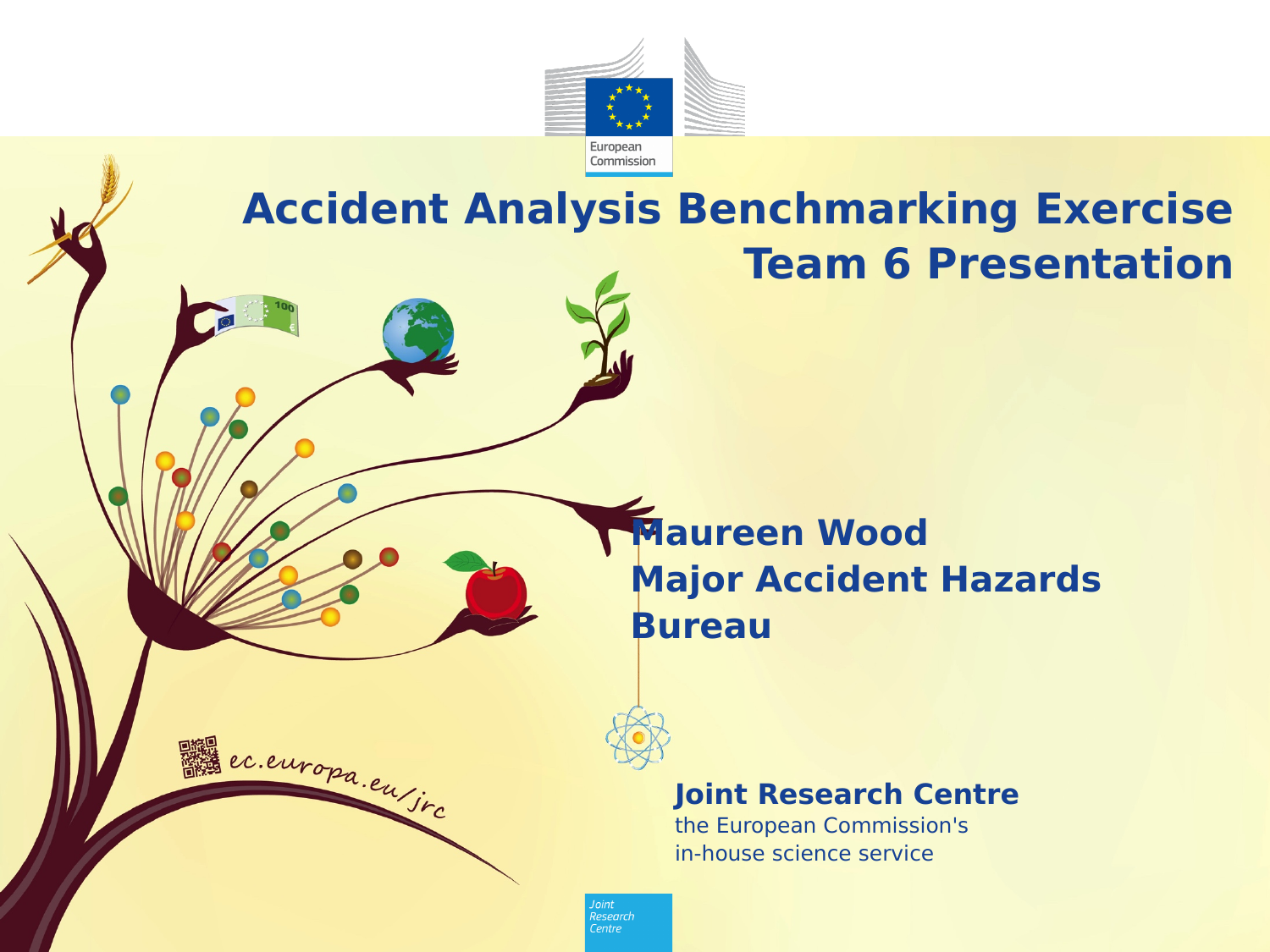

# Accident Analysis Benchmarking Exercise Team 6 Presentation
Maureen Wood
Major Accident Hazards Bureau